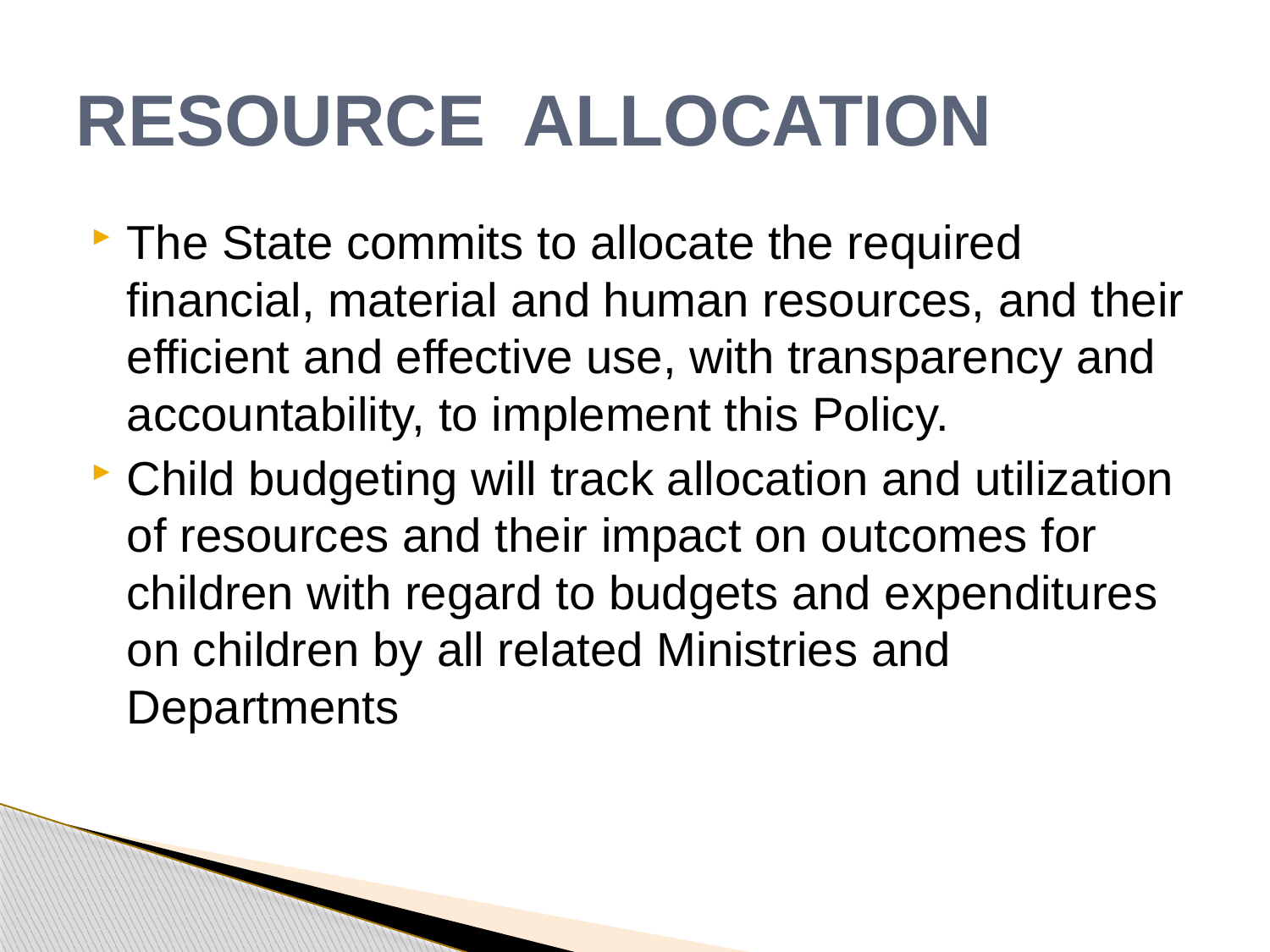

# RESOURCE  ALLOCATION
The State commits to allocate the required financial, material and human resources, and their efficient and effective use, with transparency and accountability, to implement this Policy.
Child budgeting will track allocation and utilization of resources and their impact on outcomes for children with regard to budgets and expenditures on children by all related Ministries and Departments